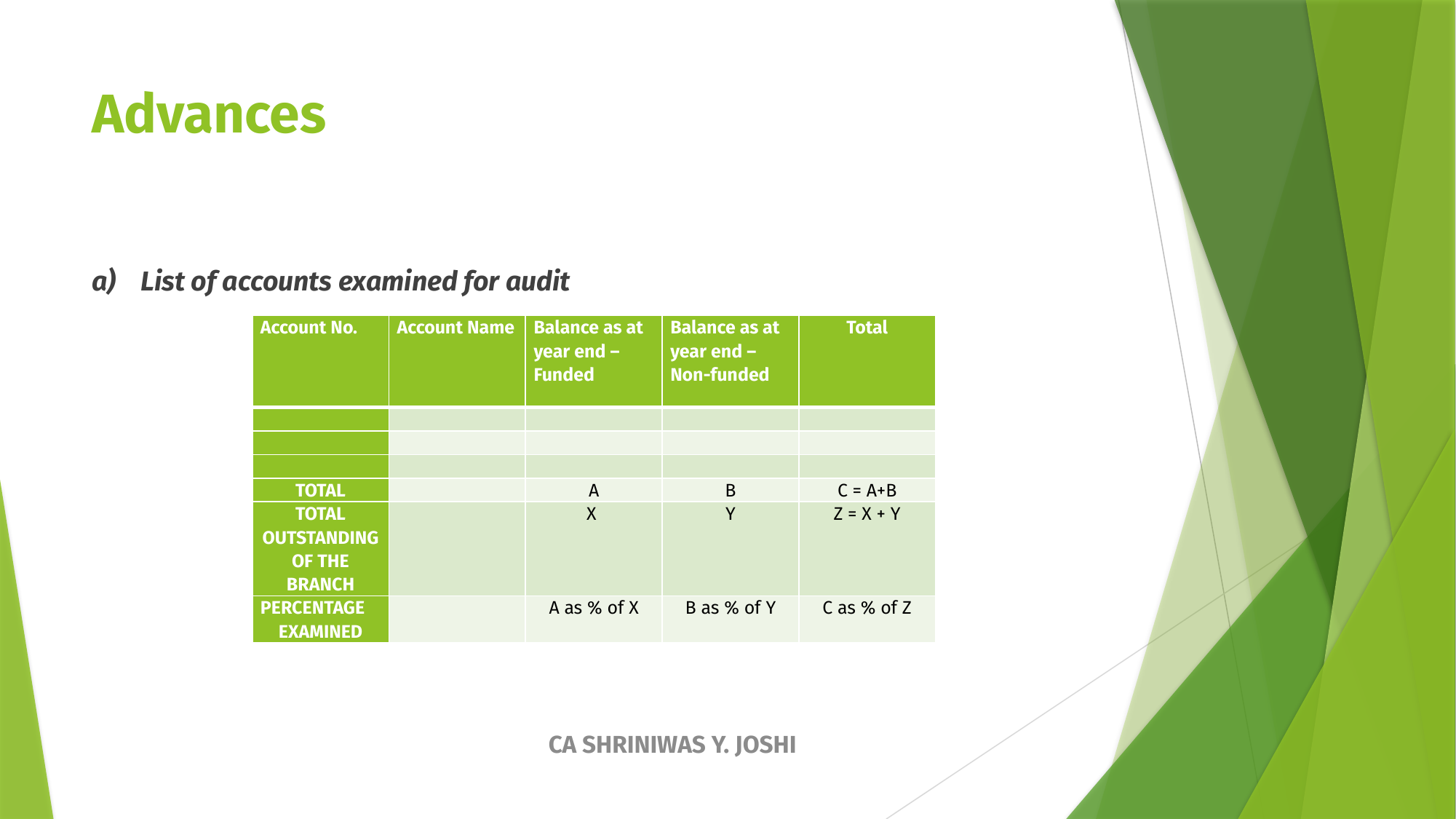

# Advances
a)    List of accounts examined for audit

| Account No. | Account Name | Balance as at year end – Funded | Balance as at year end – Non-funded | Total |
| --- | --- | --- | --- | --- |
|  |  |  |  |  |
|  |  |  |  |  |
|  |  |  |  |  |
| TOTAL |  | A | B | C = A+B |
| TOTAL OUTSTANDING OF THE BRANCH |  | X | Y | Z = X + Y |
| PERCENTAGE EXAMINED |  | A as % of X | B as % of Y | C as % of Z |
CA SHRINIWAS Y. JOSHI